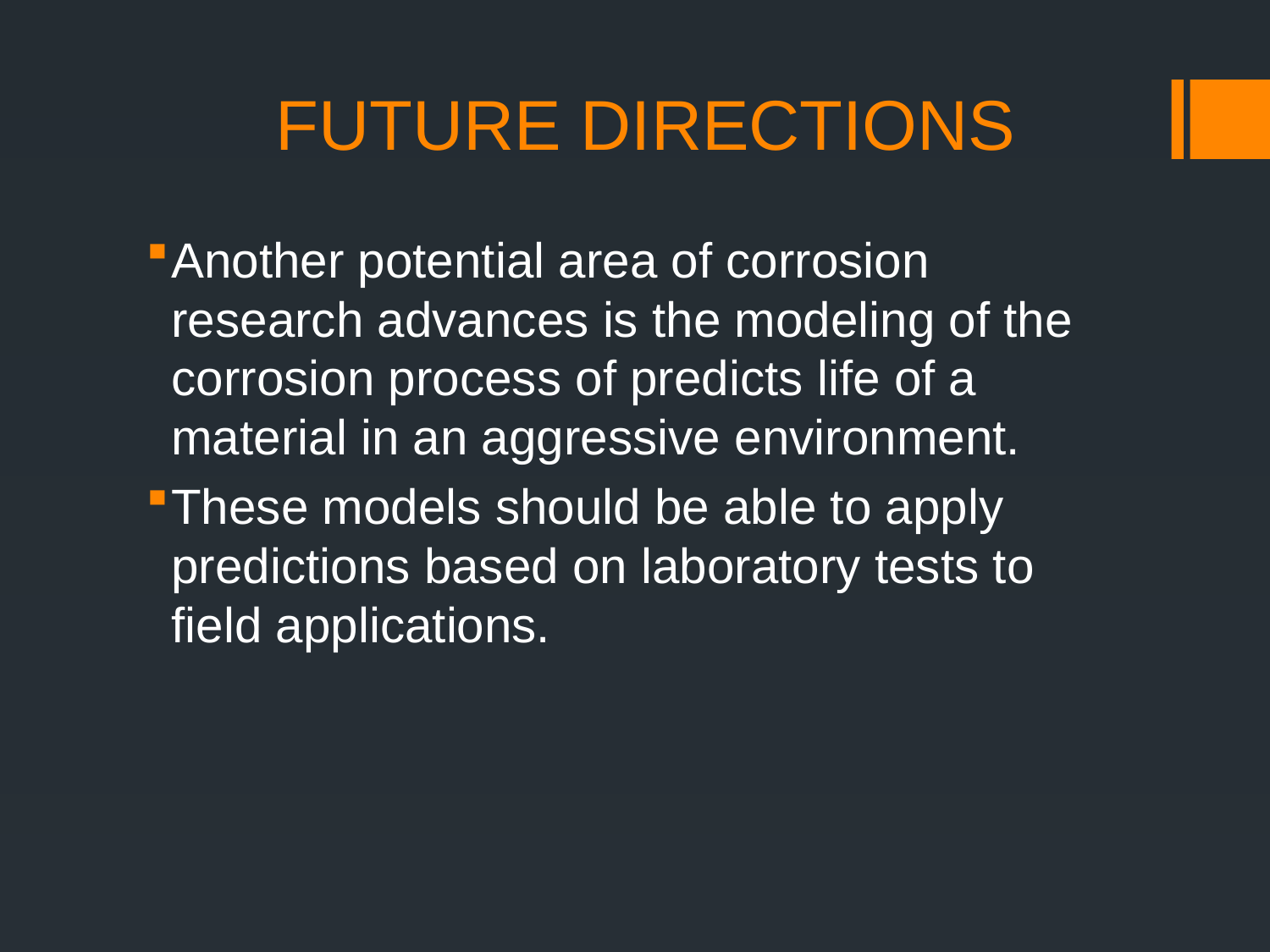

# FUTURE DIRECTIONS
Another potential area of corrosion research advances is the modeling of the corrosion process of predicts life of a material in an aggressive environment.
These models should be able to apply predictions based on laboratory tests to field applications.